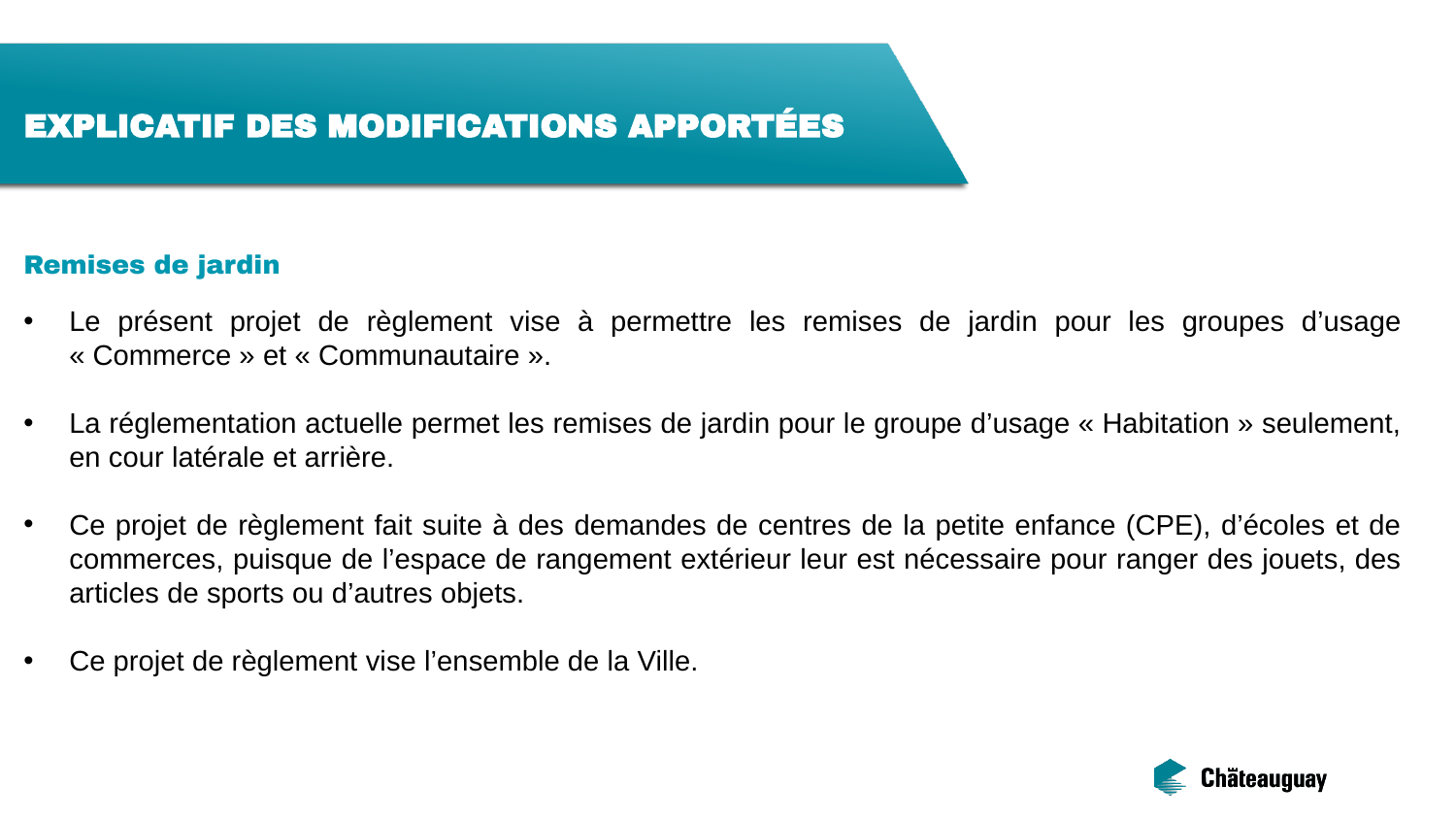

# EXPLICATIF DES MODIFICATIONS APPORTÉES

Le présent projet de règlement vise à permettre les remises de jardin pour les groupes d’usage « Commerce » et « Communautaire ».

La réglementation actuelle permet les remises de jardin pour le groupe d’usage « Habitation » seulement, en cour latérale et arrière.

Ce projet de règlement fait suite à des demandes de centres de la petite enfance (CPE), d’écoles et de commerces, puisque de l’espace de rangement extérieur leur est nécessaire pour ranger des jouets, des articles de sports ou d’autres objets.

Ce projet de règlement vise l’ensemble de la Ville.
Remises de jardin